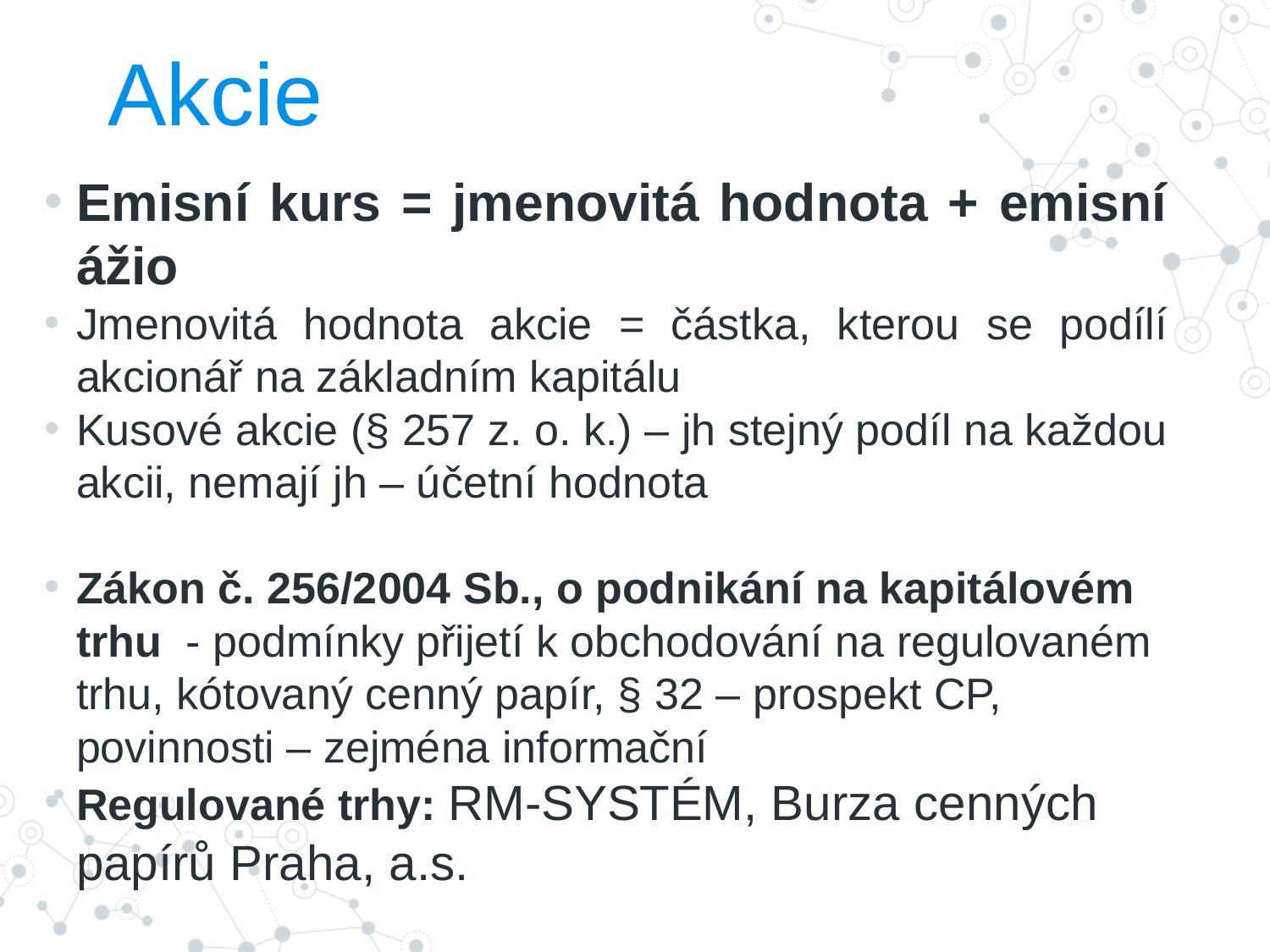

# Akcie
Emisní kurs = jmenovitá hodnota + emisní ážio
Jmenovitá hodnota akcie = částka, kterou se podílí akcionář na základním kapitálu
Kusové akcie (§ 257 z. o. k.) – jh stejný podíl na každou akcii, nemají jh – účetní hodnota

Zákon č. 256/2004 Sb., o podnikání na kapitálovém trhu  - podmínky přijetí k obchodování na regulovaném trhu, kótovaný cenný papír, § 32 – prospekt CP, povinnosti – zejména informační
Regulované trhy: RM-SYSTÉM, Burza cenných papírů Praha, a.s.